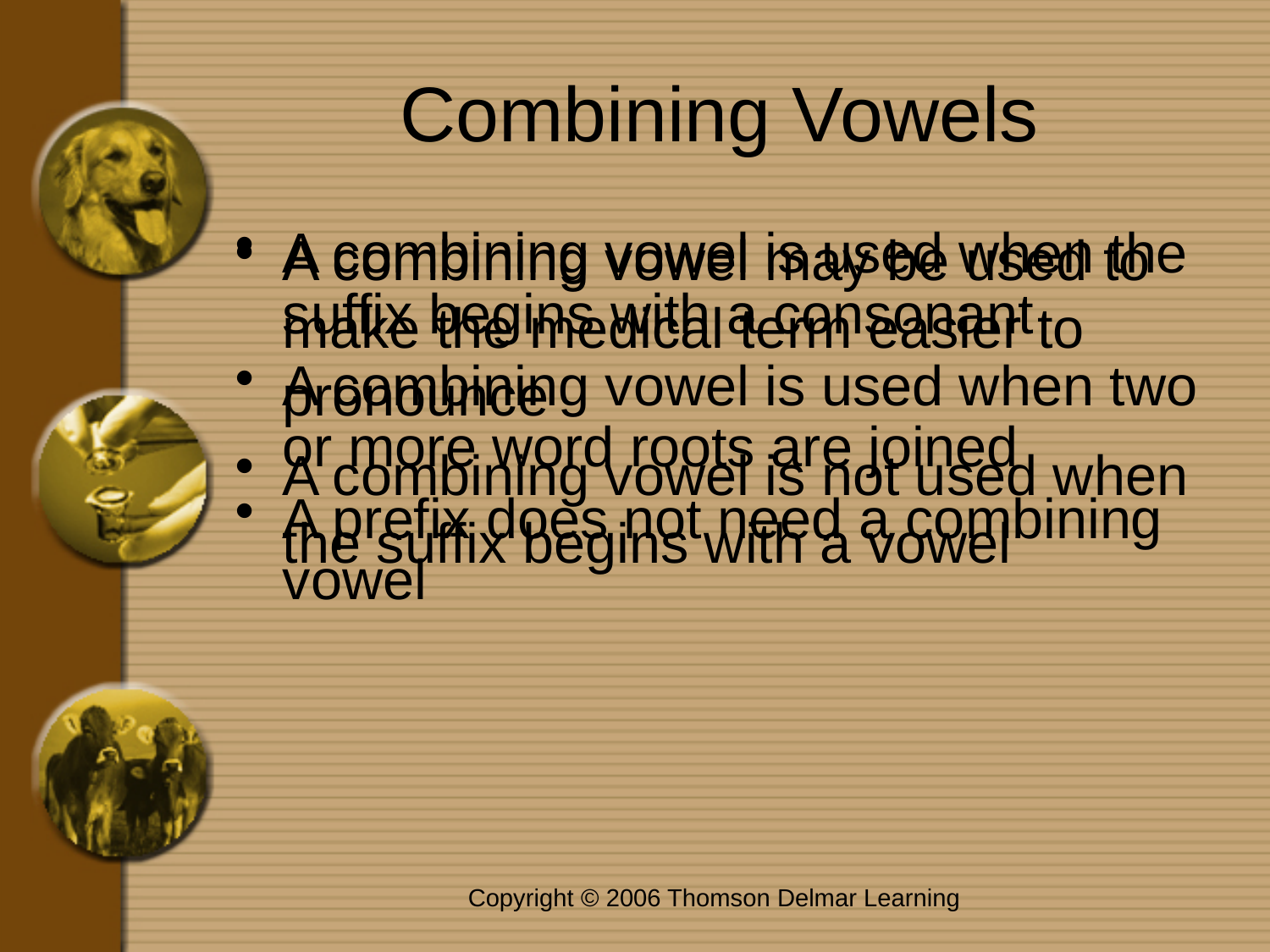

# Combining Vowels
A combining vowel may be used to make the medical term easier to pronounce
A combining vowel is not used when the suffix begins with a vowel
A combining vowel is used when the suffix begins with a consonant
A combining vowel is used when two or more word roots are joined
A prefix does not need a combining vowel
Copyright © 2006 Thomson Delmar Learning